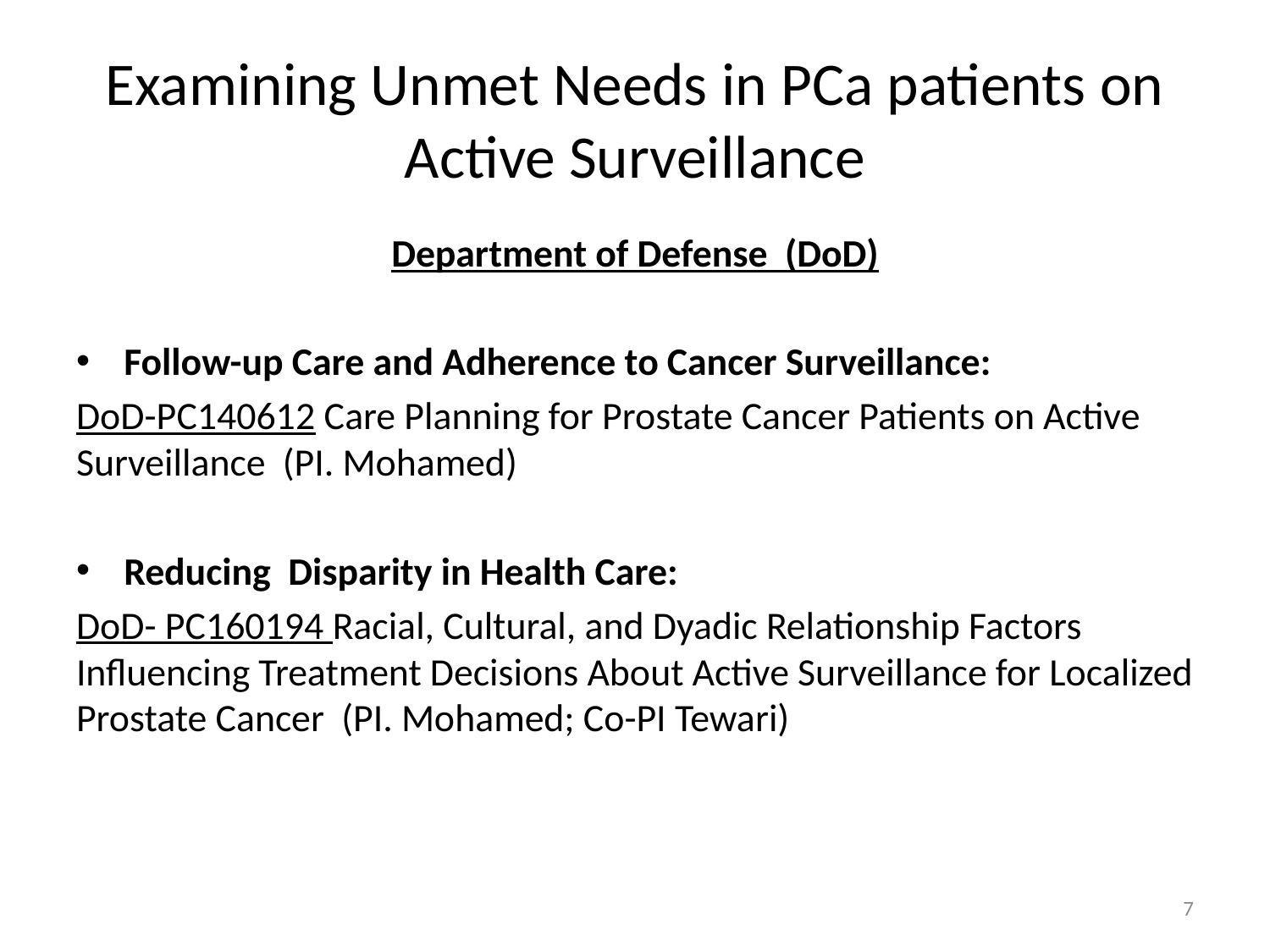

# Examining Unmet Needs in PCa patients on Active Surveillance
Department of Defense  (DoD)

Follow-up Care and Adherence to Cancer Surveillance:
DoD-PC140612 Care Planning for Prostate Cancer Patients on Active Surveillance  (PI. Mohamed)

Reducing  Disparity in Health Care:
DoD- PC160194 Racial, Cultural, and Dyadic Relationship Factors Influencing Treatment Decisions About Active Surveillance for Localized Prostate Cancer  (PI. Mohamed; Co-PI Tewari)

7